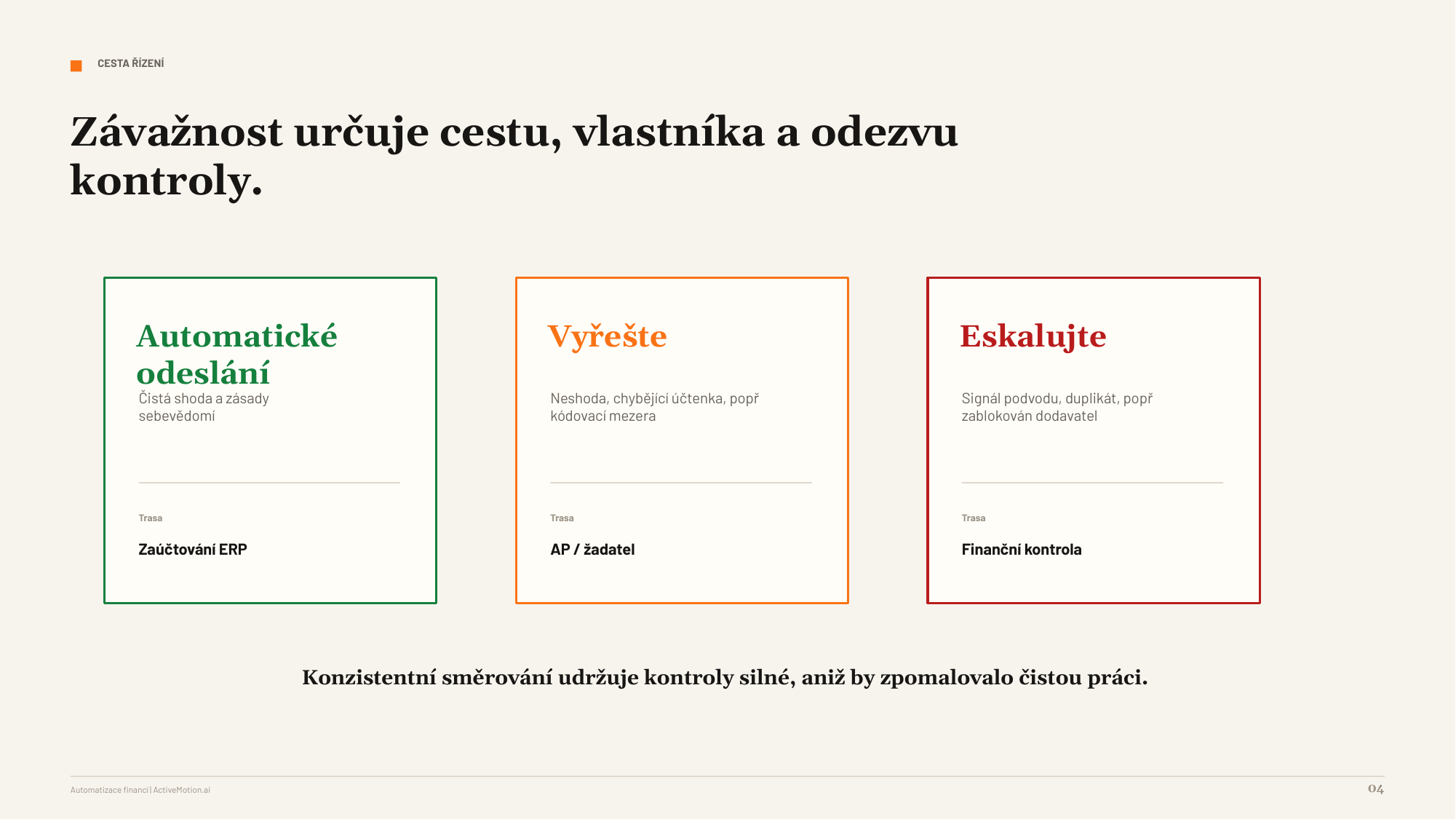

CESTA ŘÍZENÍ

Závažnost určuje cestu, vlastníka a odezvu kontroly.

Automatické odeslání
Vyřešte
Eskalujte
Čistá shoda a zásady
sebevědomí
Neshoda, chybějící účtenka, popř
kódovací mezera
Signál podvodu, duplikát, popř
zablokován dodavatel

Trasa
Trasa
Trasa
Zaúčtování ERP
AP / žadatel
Finanční kontrola
Konzistentní směrování udržuje kontroly silné, aniž by zpomalovalo čistou práci.

04
Automatizace financí | ActiveMotion.ai